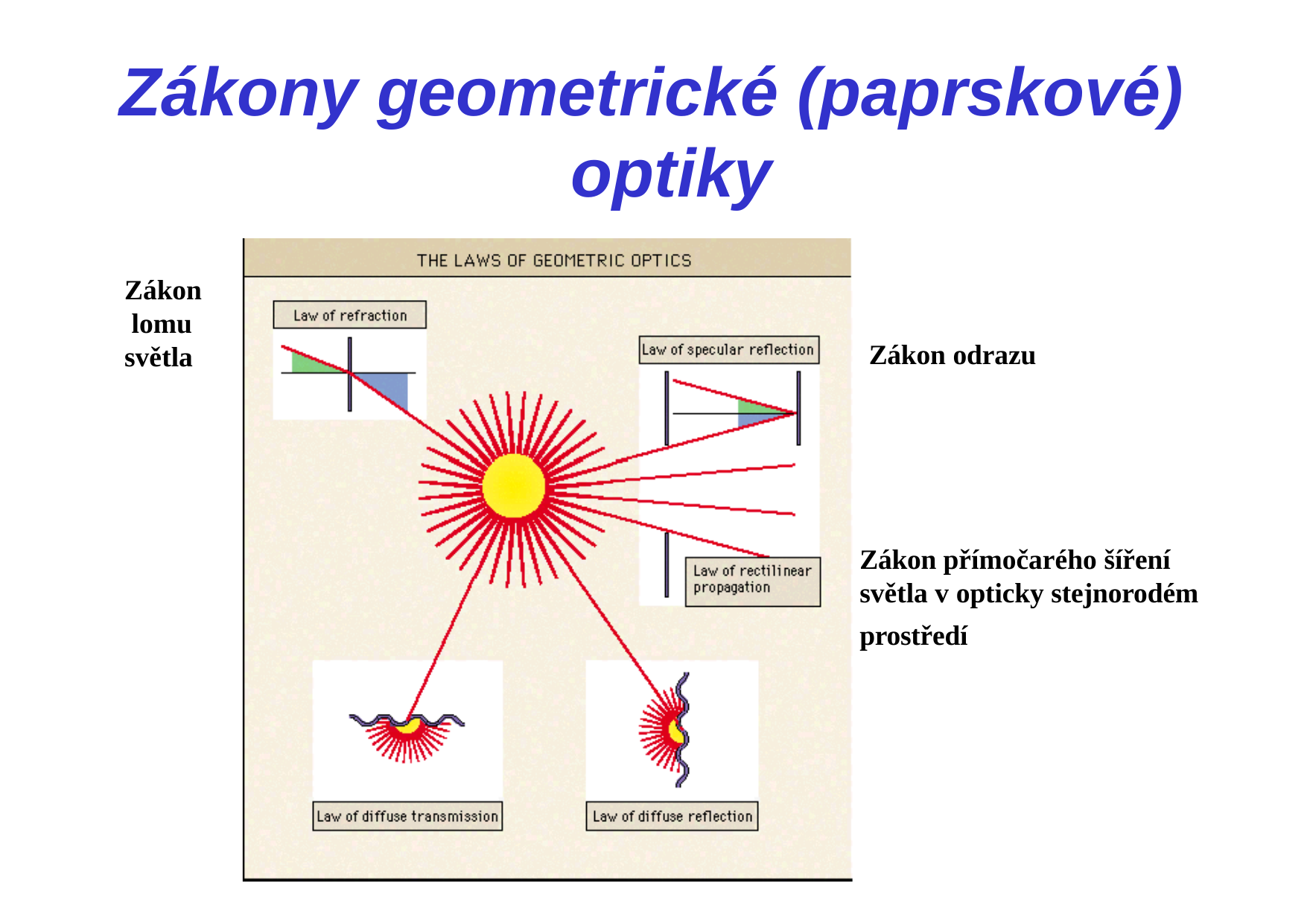

# Zákony geometrické (paprskové)  optiky

Zákon  lomu
Zákon odrazu
světla
Zákon přímočarého šíření  světla v opticky stejnorodém
prostředí